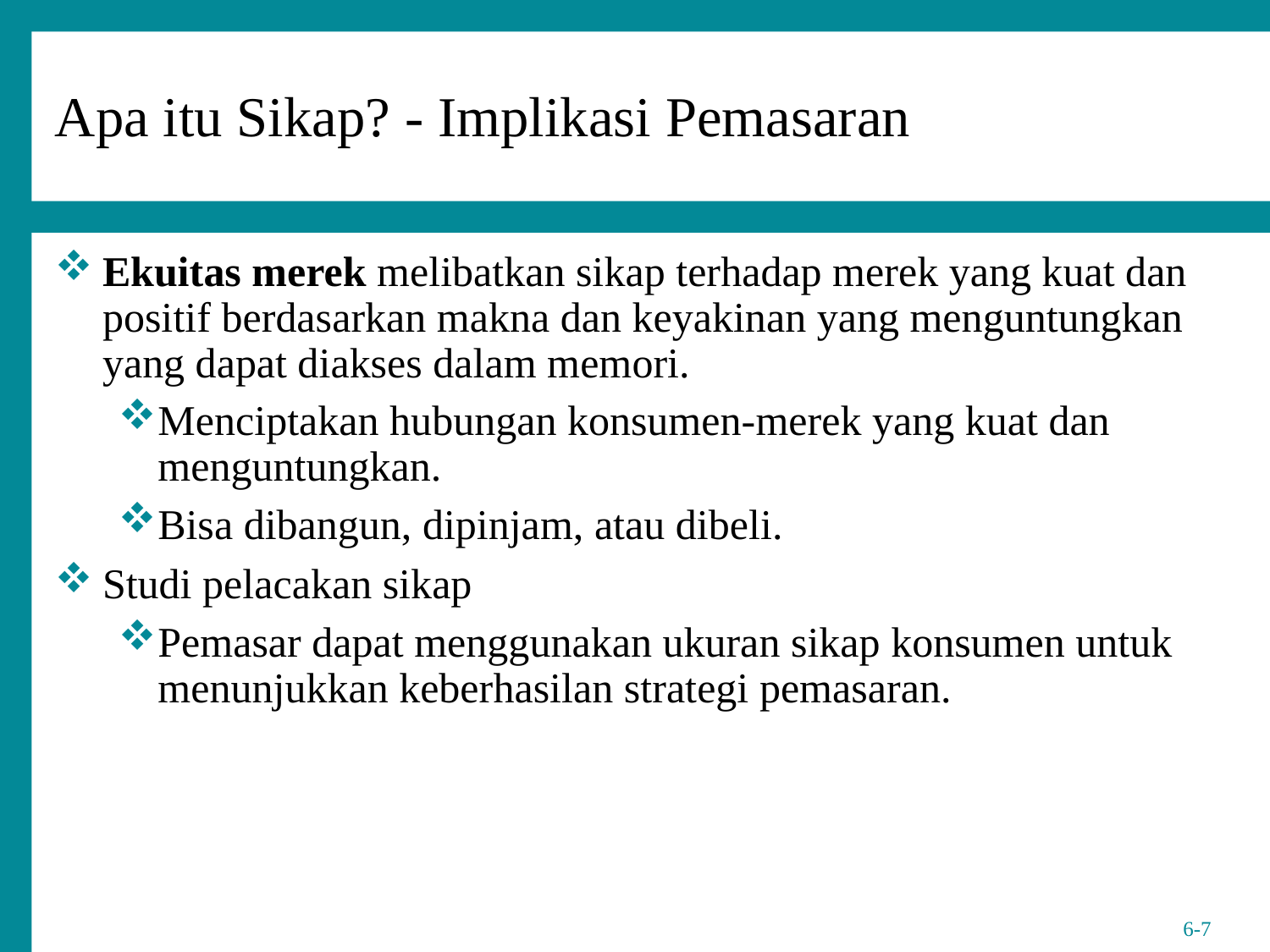

Apa itu Sikap? - Implikasi Pemasaran
Ekuitas merek melibatkan sikap terhadap merek yang kuat dan positif berdasarkan makna dan keyakinan yang menguntungkan yang dapat diakses dalam memori.
Menciptakan hubungan konsumen-merek yang kuat dan menguntungkan.
Bisa dibangun, dipinjam, atau dibeli.
Studi pelacakan sikap
Pemasar dapat menggunakan ukuran sikap konsumen untuk menunjukkan keberhasilan strategi pemasaran.